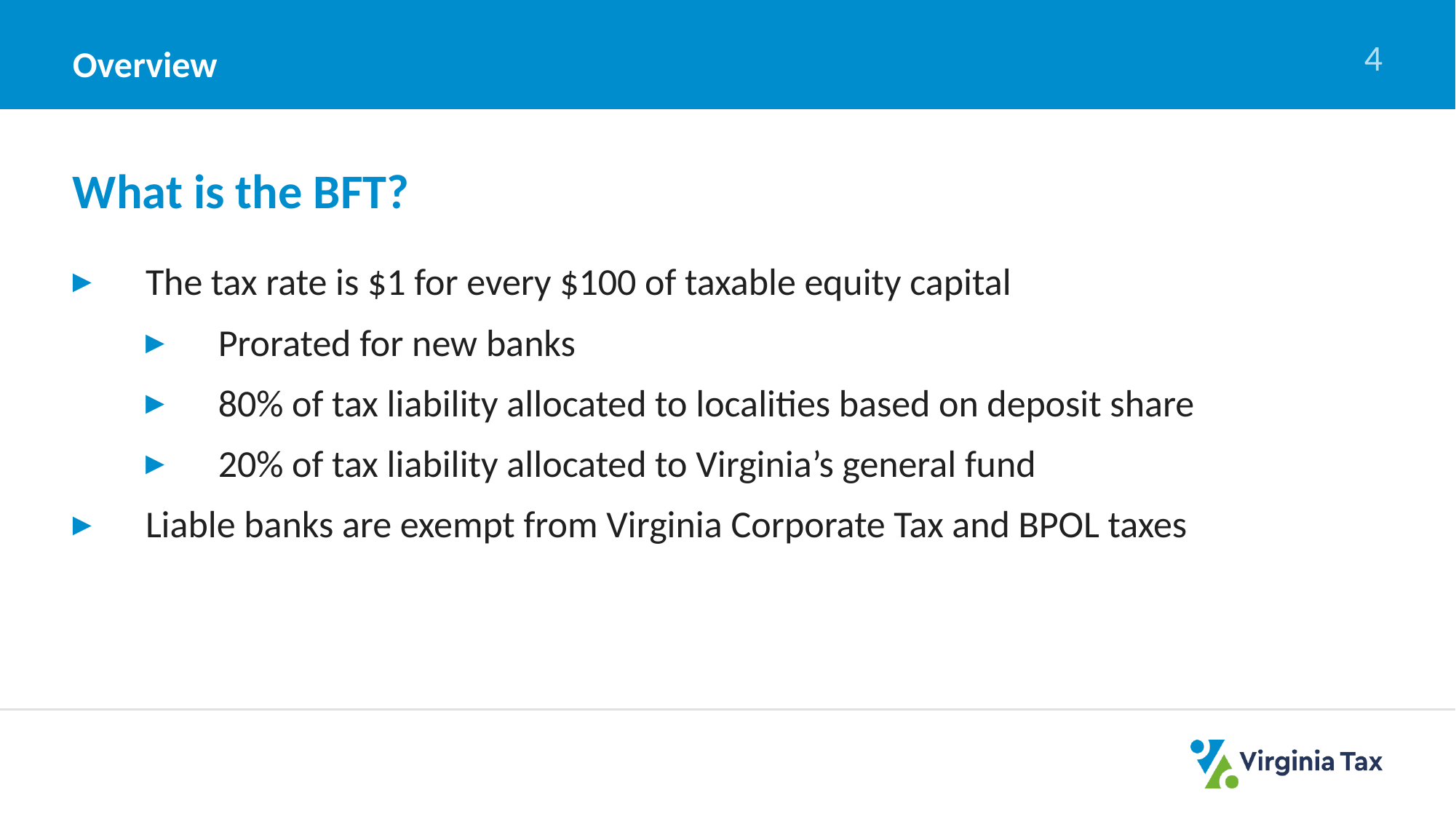

Overview
4
# What is the BFT?
The tax rate is $1 for every $100 of taxable equity capital
Prorated for new banks
80% of tax liability allocated to localities based on deposit share
20% of tax liability allocated to Virginia’s general fund
Liable banks are exempt from Virginia Corporate Tax and BPOL taxes